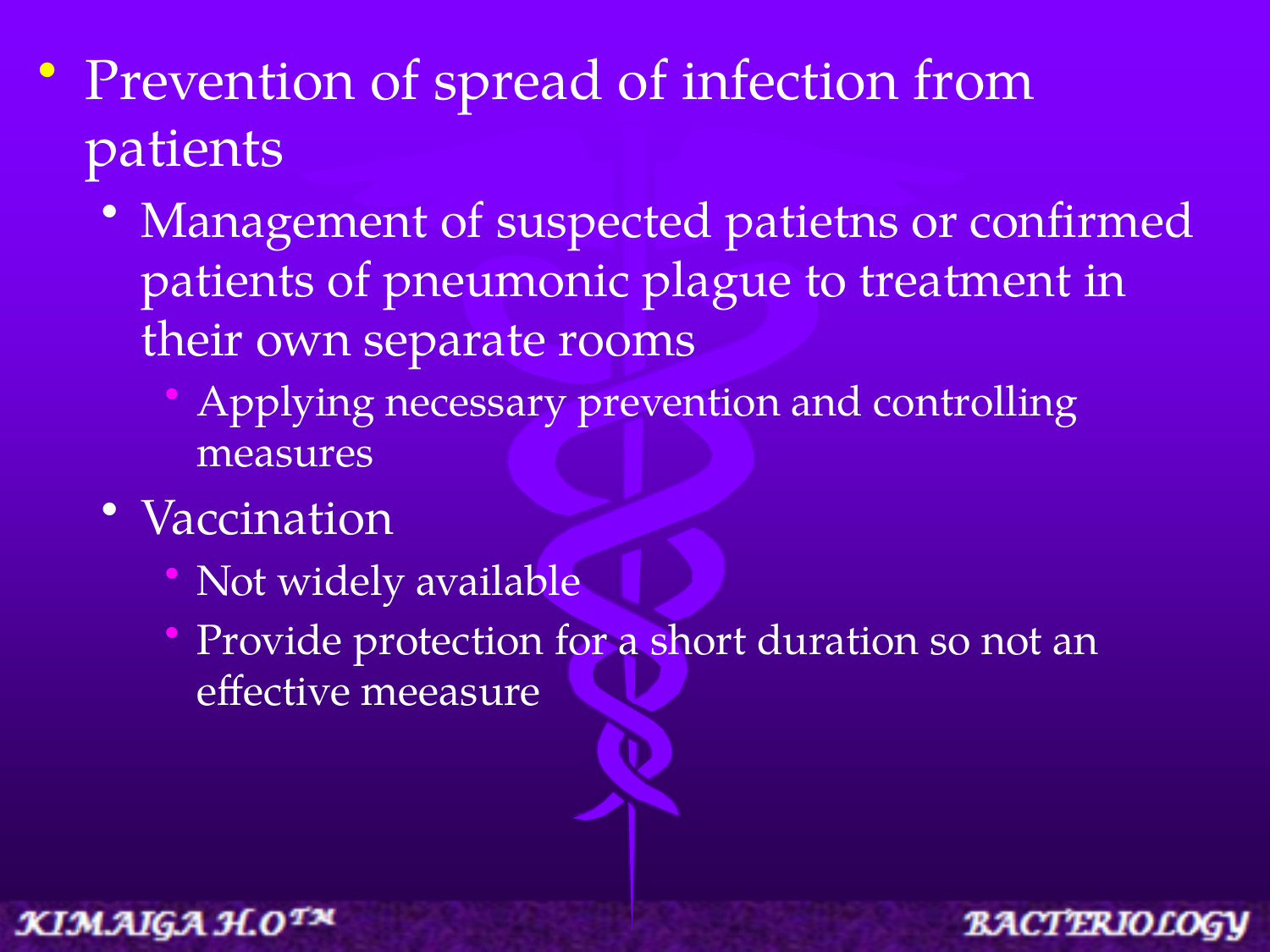

Prevention of spread of infection from patients
Management of suspected patietns or confirmed patients of pneumonic plague to treatment in their own separate rooms
Applying necessary prevention and controlling measures
Vaccination
Not widely available
Provide protection for a short duration so not an effective meeasure